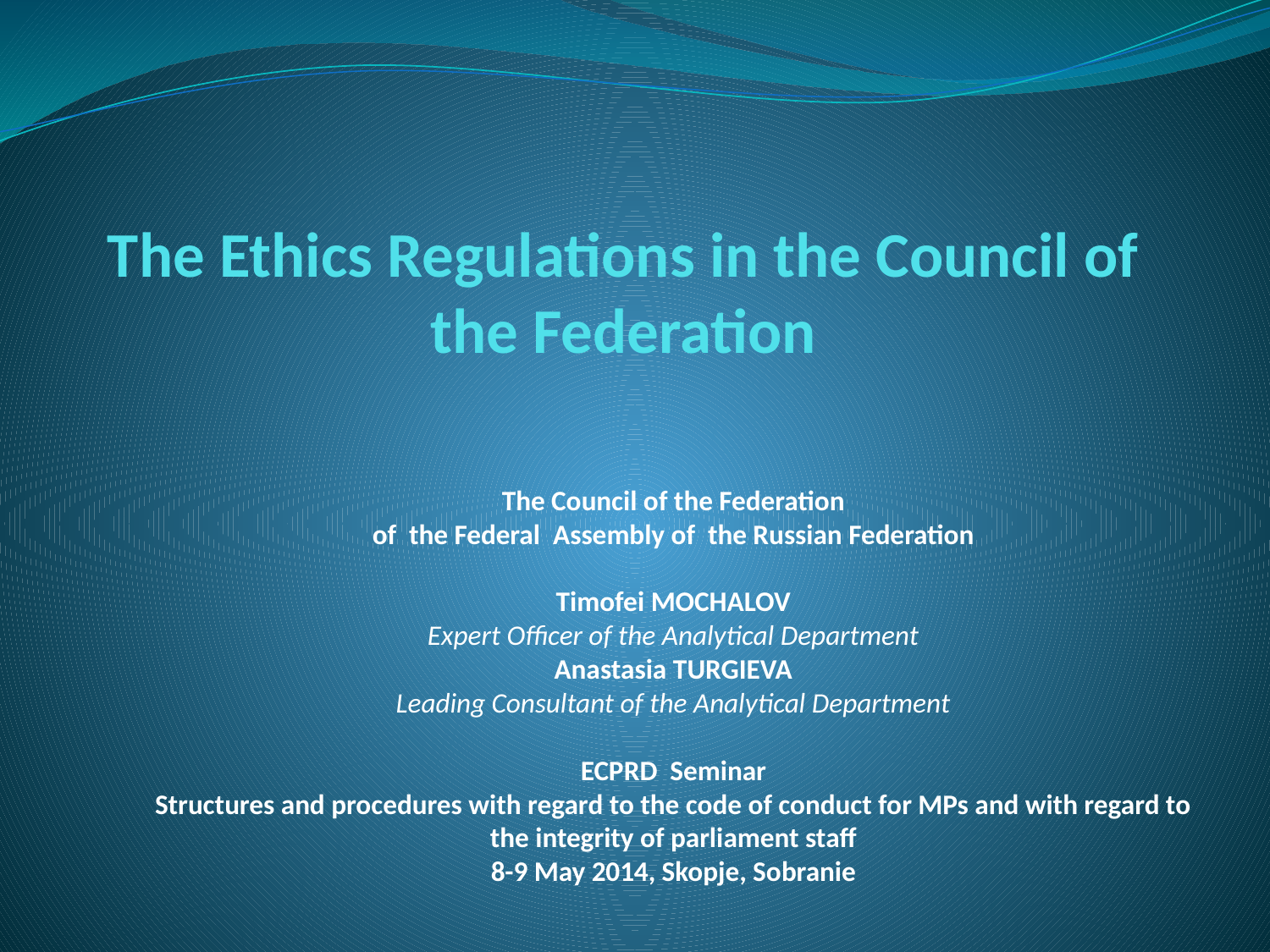

# The Ethics Regulations in the Council of the Federation
The Council of the Federation
of  the Federal  Assembly of  the Russian Federation

Timofei MOCHALOV
Expert Officer of the Analytical Department
Anastasia TURGIEVA
Leading Consultant of the Analytical Department

ECPRD  Seminar
Structures and procedures with regard to the code of conduct for MPs and with regard to the integrity of parliament staff
8-9 May 2014, Skopje, Sobranie